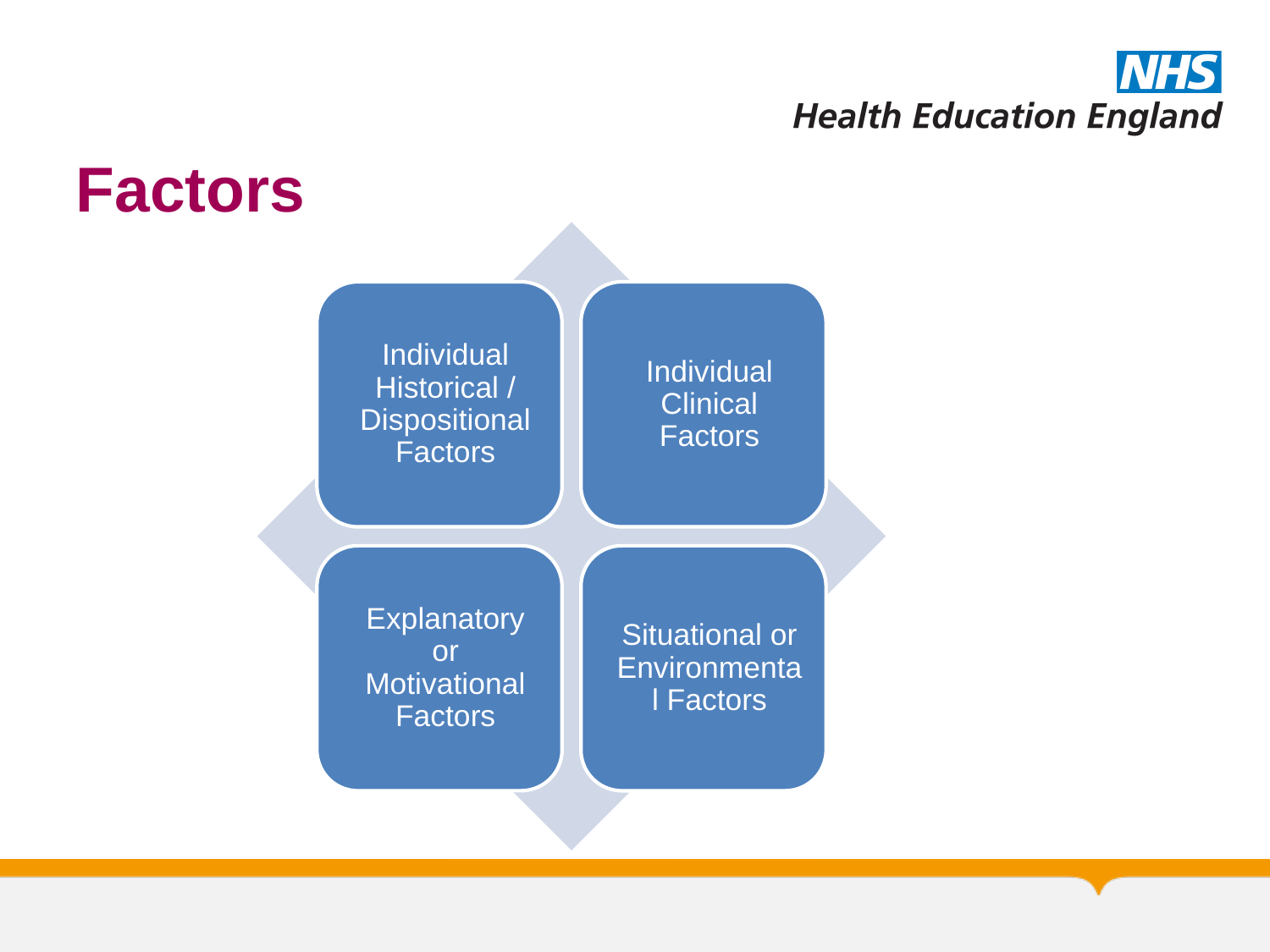

# Factors
Individual Historical / Dispositional Factors
Individual Clinical Factors
Explanatory or Motivational Factors
Situational or Environmental Factors